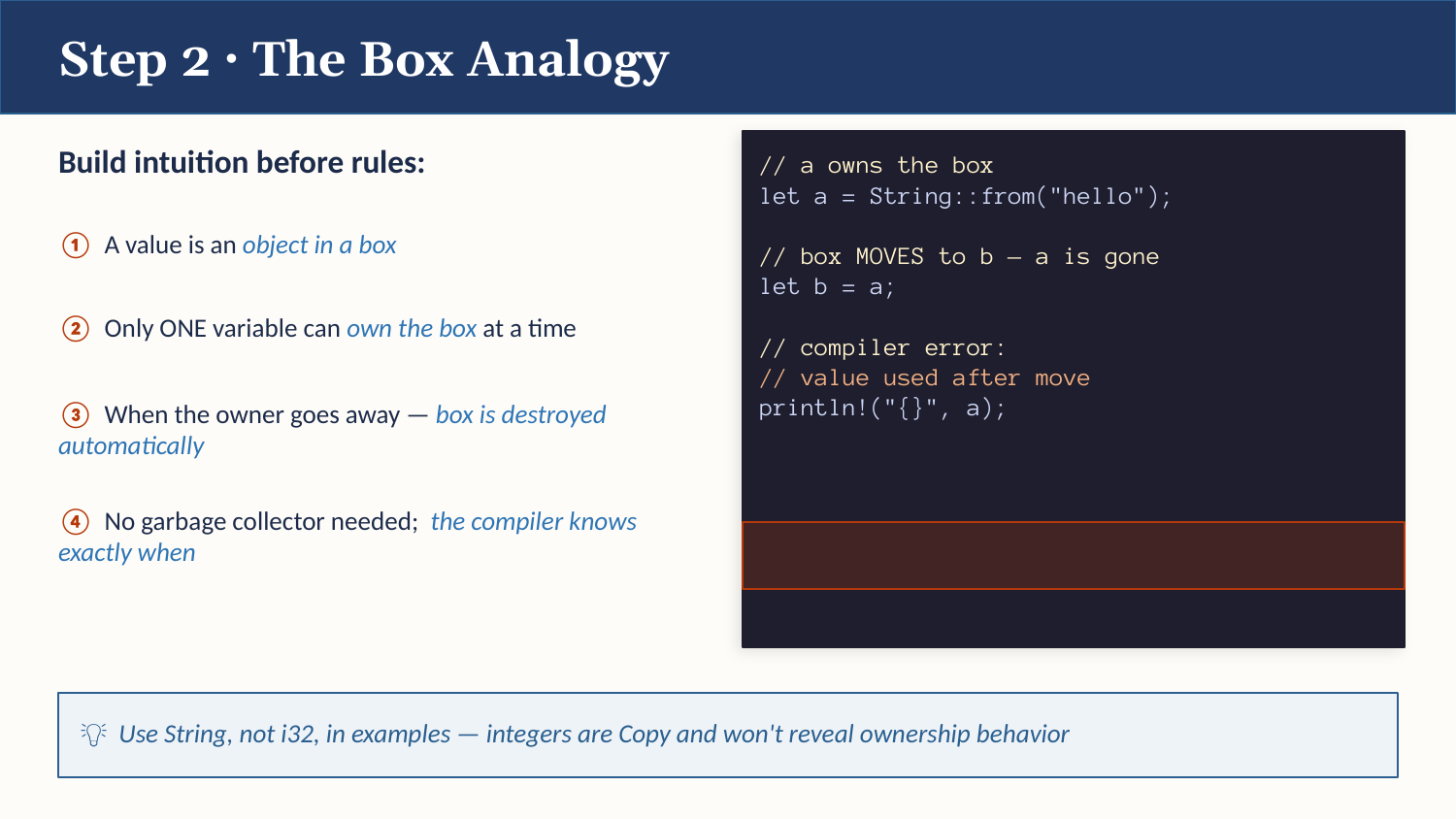

Step 2 · The Box Analogy

Build intuition before rules:
// a owns the box
let a = String::from("hello");

// box MOVES to b — a is gone
let b = a;

// compiler error:
// value used after move
println!("{}", a);
①  A value is an object in a box
②  Only ONE variable can own the box at a time
③  When the owner goes away — box is destroyed automatically
④  No garbage collector needed;  the compiler knows exactly when

💡  Use String, not i32, in examples — integers are Copy and won't reveal ownership behavior